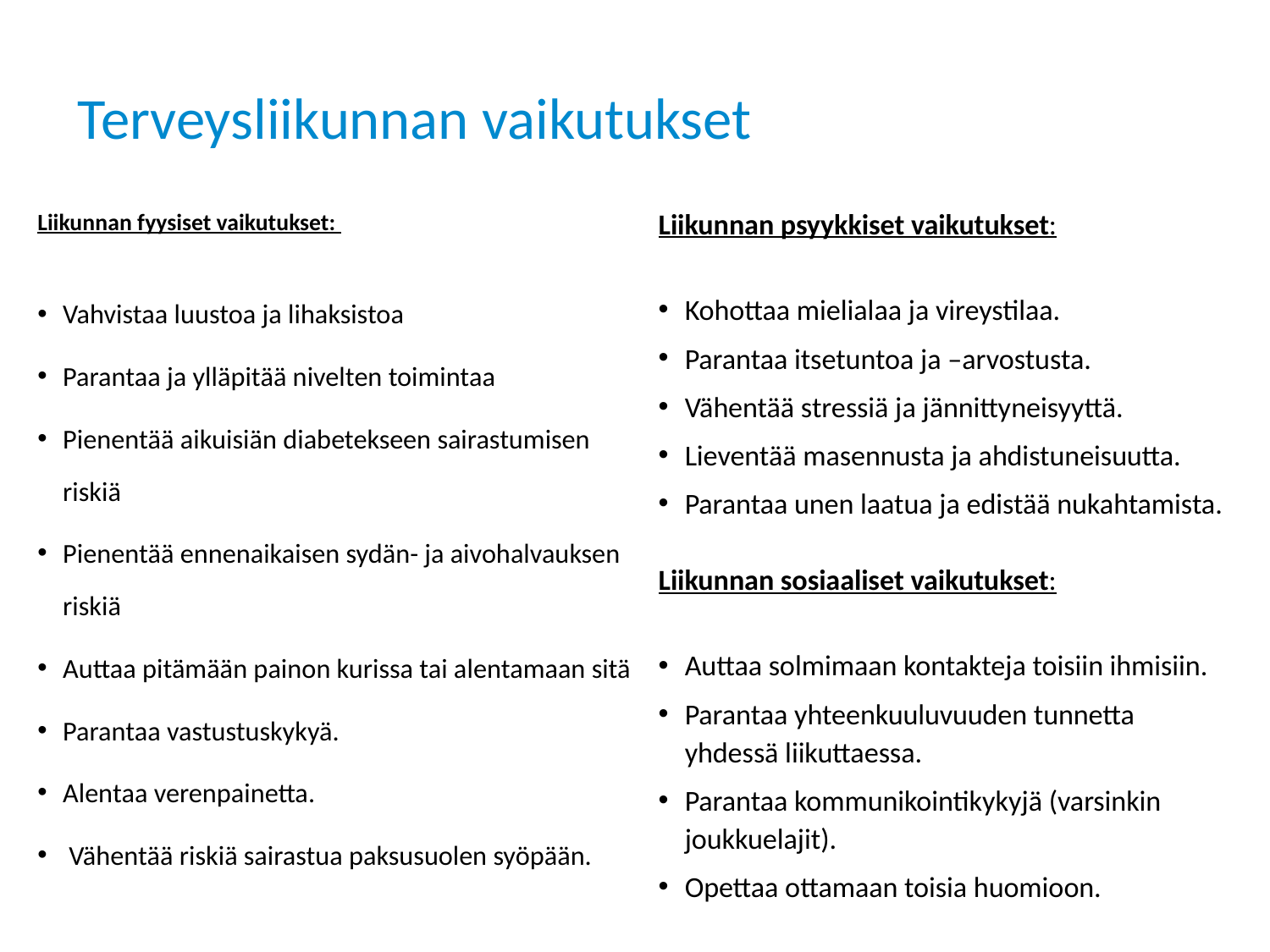

# Terveysliikunnan vaikutukset
Liikunnan fyysiset vaikutukset:

Vahvistaa luustoa ja lihaksistoa
Parantaa ja ylläpitää nivelten toimintaa
Pienentää aikuisiän diabetekseen sairastumisen riskiä
Pienentää ennenaikaisen sydän- ja aivohalvauksen riskiä
Auttaa pitämään painon kurissa tai alentamaan sitä
Parantaa vastustuskykyä.
Alentaa verenpainetta.
 Vähentää riskiä sairastua paksusuolen syöpään.

Liikunnan psyykkiset vaikutukset:

Kohottaa mielialaa ja vireystilaa.
Parantaa itsetuntoa ja –arvostusta.
Vähentää stressiä ja jännittyneisyyttä.
Lieventää masennusta ja ahdistuneisuutta.
Parantaa unen laatua ja edistää nukahtamista.
Liikunnan sosiaaliset vaikutukset:

Auttaa solmimaan kontakteja toisiin ihmisiin.
Parantaa yhteenkuuluvuuden tunnetta yhdessä liikuttaessa.
Parantaa kommunikointikykyjä (varsinkin joukkuelajit).
Opettaa ottamaan toisia huomioon.